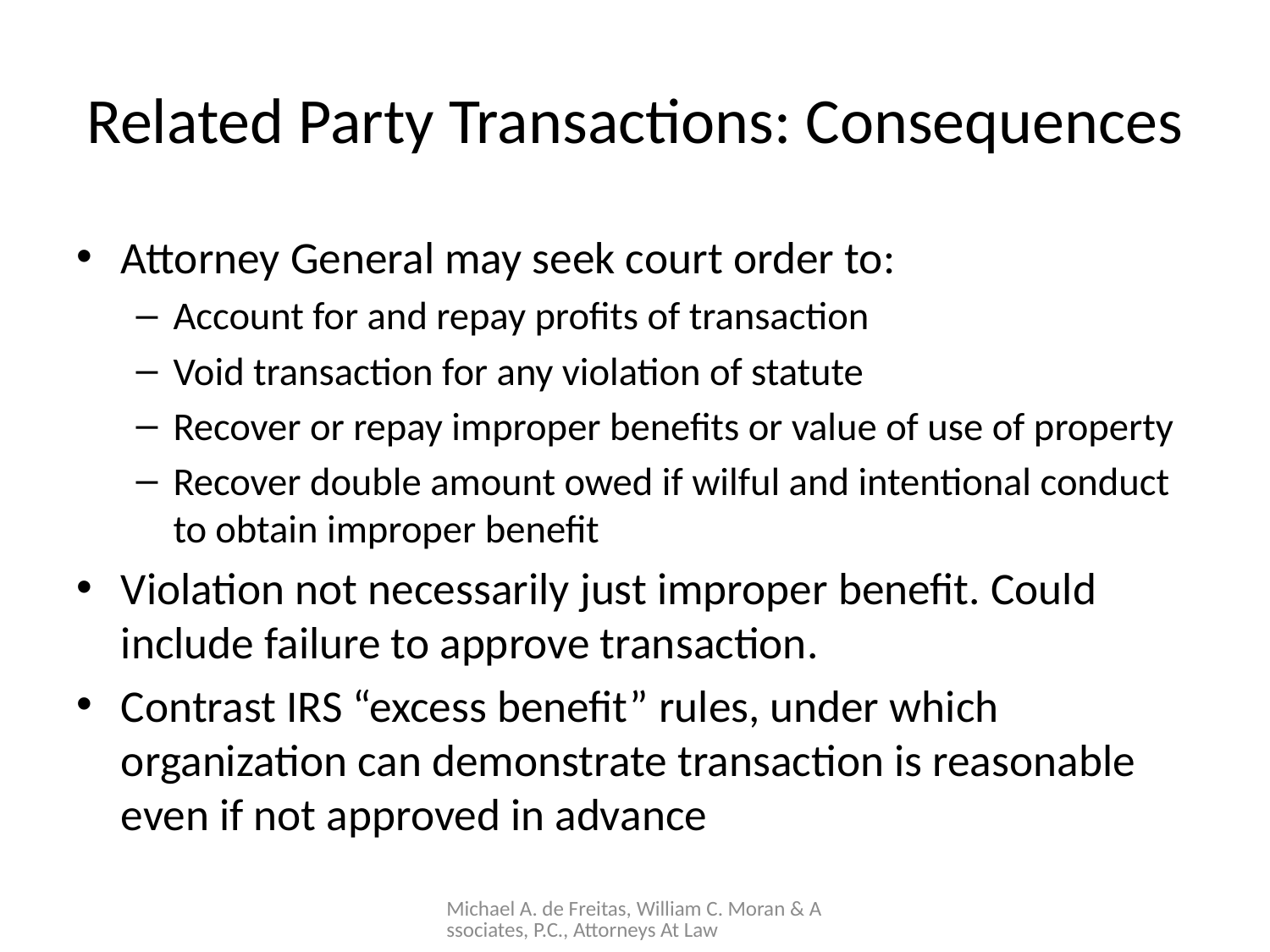

# Related Party Transactions: Consequences
Attorney General may seek court order to:
Account for and repay profits of transaction
Void transaction for any violation of statute
Recover or repay improper benefits or value of use of property
Recover double amount owed if wilful and intentional conduct to obtain improper benefit
Violation not necessarily just improper benefit. Could include failure to approve transaction.
Contrast IRS “excess benefit” rules, under which organization can demonstrate transaction is reasonable even if not approved in advance
Michael A. de Freitas, William C. Moran & Associates, P.C., Attorneys At Law